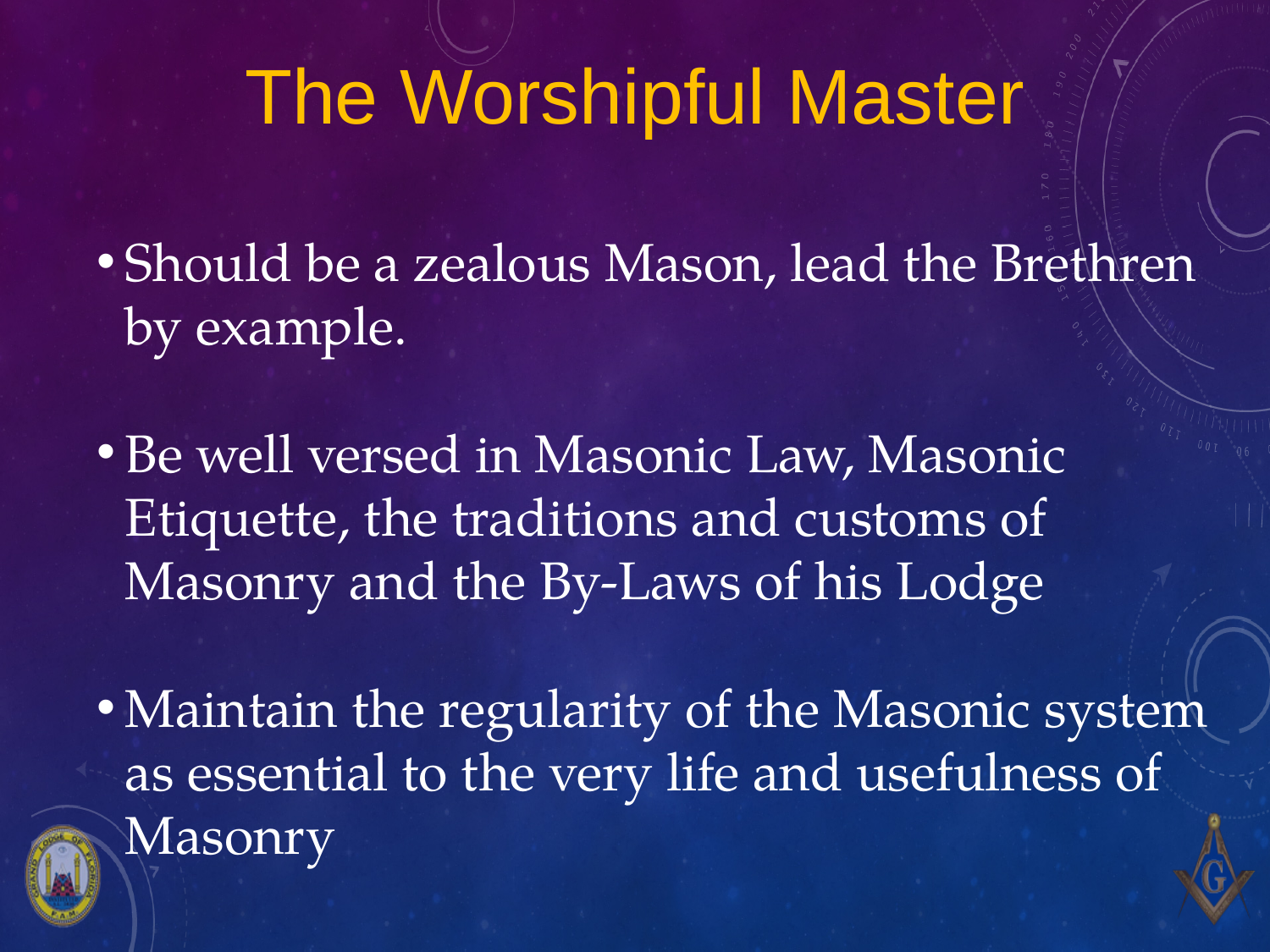

# The Worshipful Master
Should be a zealous Mason, lead the Brethren by example.

Be well versed in Masonic Law, Masonic Etiquette, the traditions and customs of Masonry and the By-Laws of his Lodge

Maintain the regularity of the Masonic system as essential to the very life and usefulness of Masonry